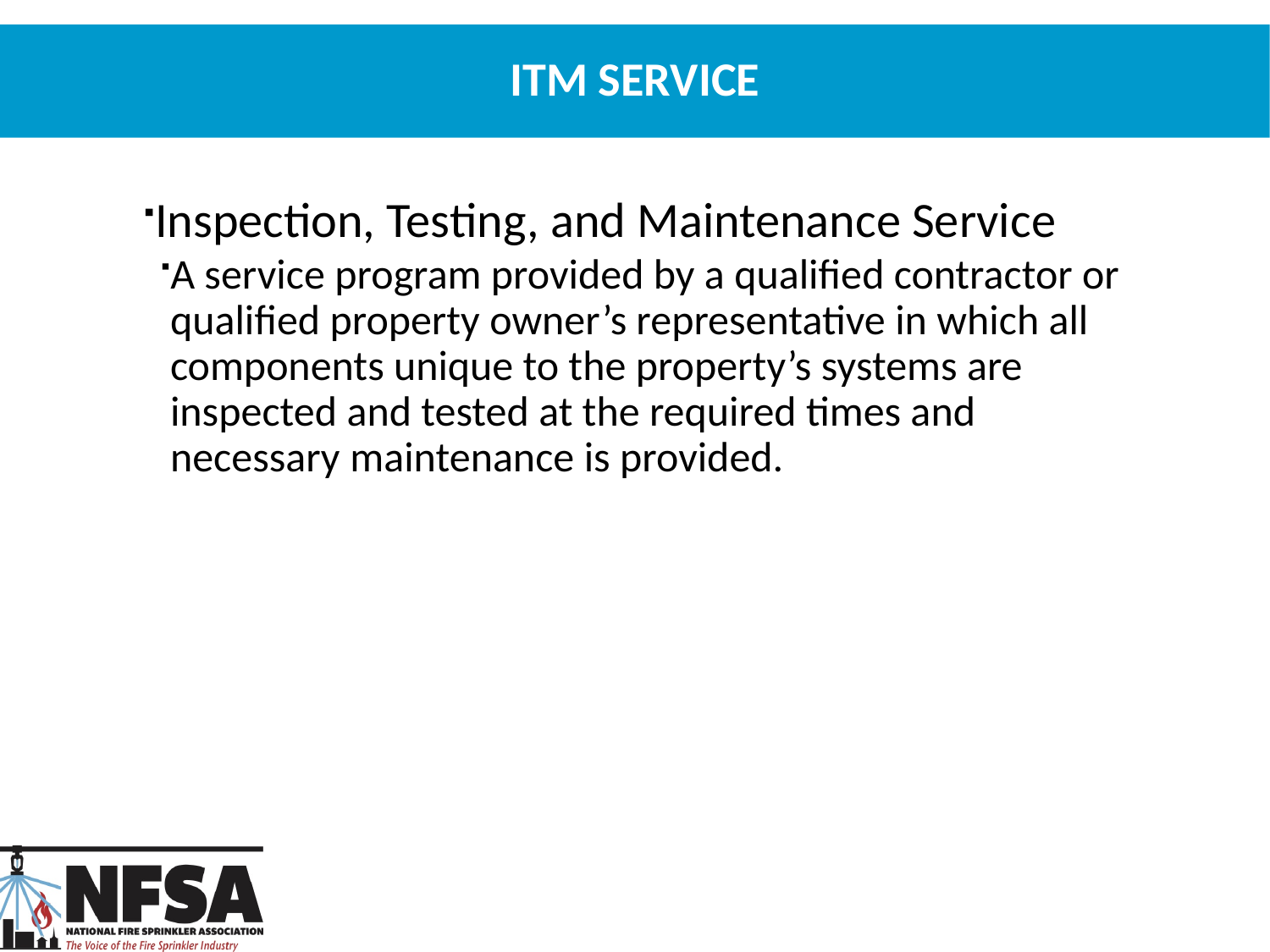

# ITM Service
Inspection, Testing, and Maintenance Service
A service program provided by a qualified contractor or qualified property owner’s representative in which all components unique to the property’s systems are inspected and tested at the required times and necessary maintenance is provided.